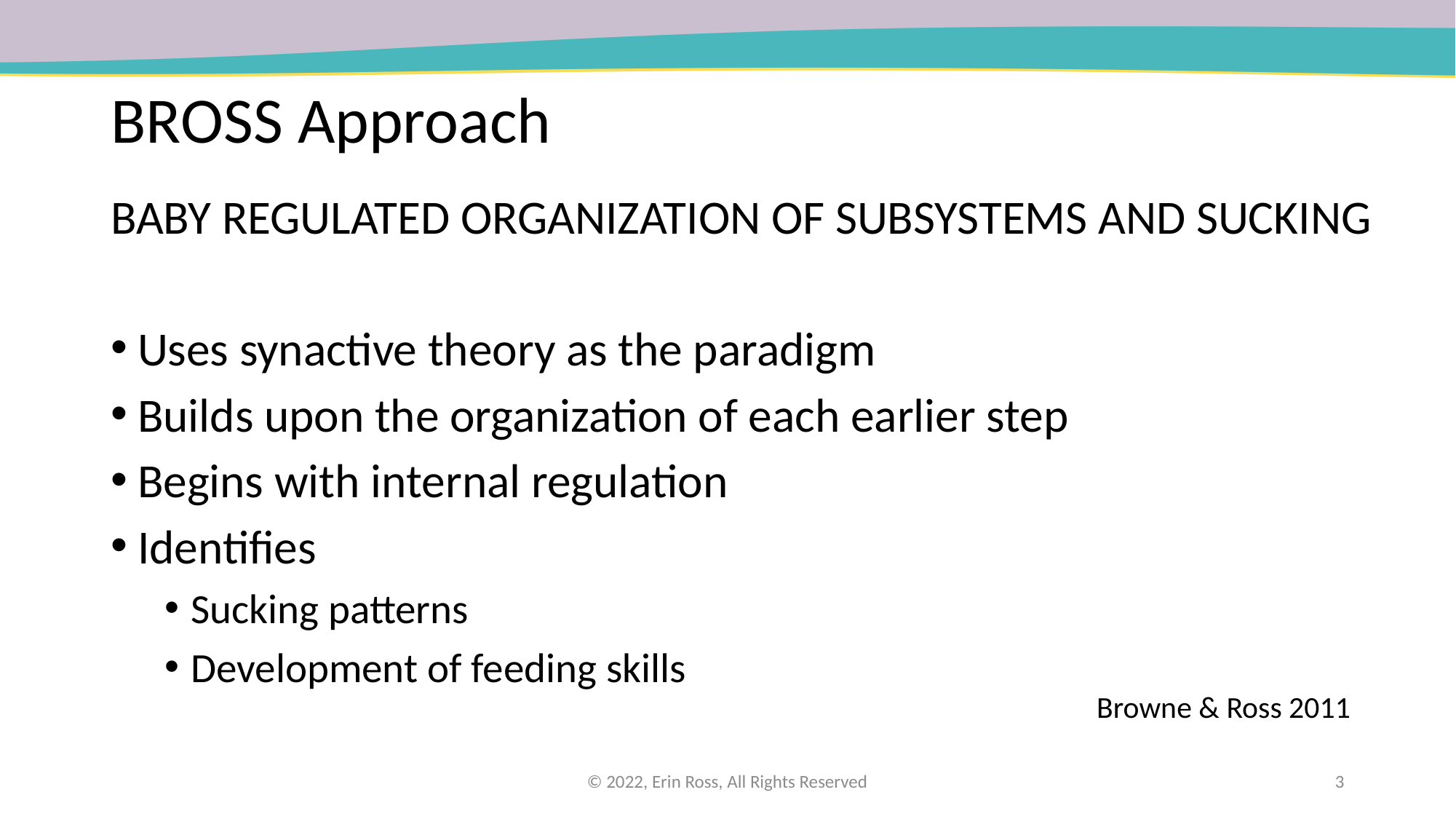

# BROSS Approach
BABY REGULATED ORGANIZATION OF SUBSYSTEMS AND SUCKING

Uses synactive theory as the paradigm
Builds upon the organization of each earlier step
Begins with internal regulation
Identifies
Sucking patterns
Development of feeding skills
Browne & Ross 2011
© 2022, Erin Ross, All Rights Reserved
3